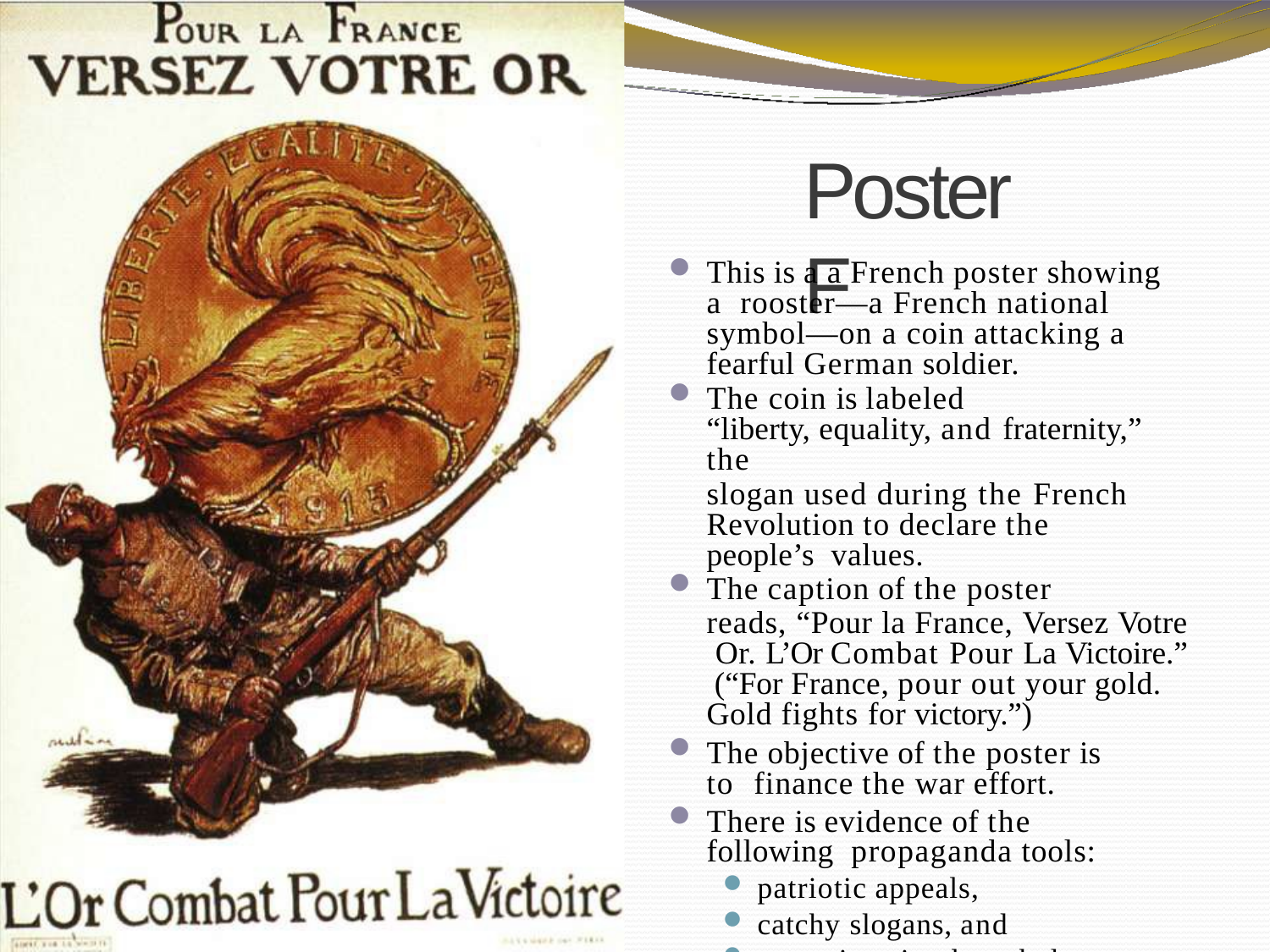

# Poster F
This is a a French poster showing a  rooster—a French national  symbol—on a coin attacking a  fearful German soldier.
The coin is labeled
“liberty, equality, and fraternity,” the
slogan used during the French  Revolution to declare the people’s  values.
The caption of the poster
reads, “Pour la France, Versez Votre  Or. L’Or Combat Pour La Victoire.”  (“For France, pour out your gold.
Gold fights for victory.”)
The objective of the poster is to  finance the war effort.
There is evidence of the following  propaganda tools:
patriotic appeals,
catchy slogans, and
evocative visual symbols.